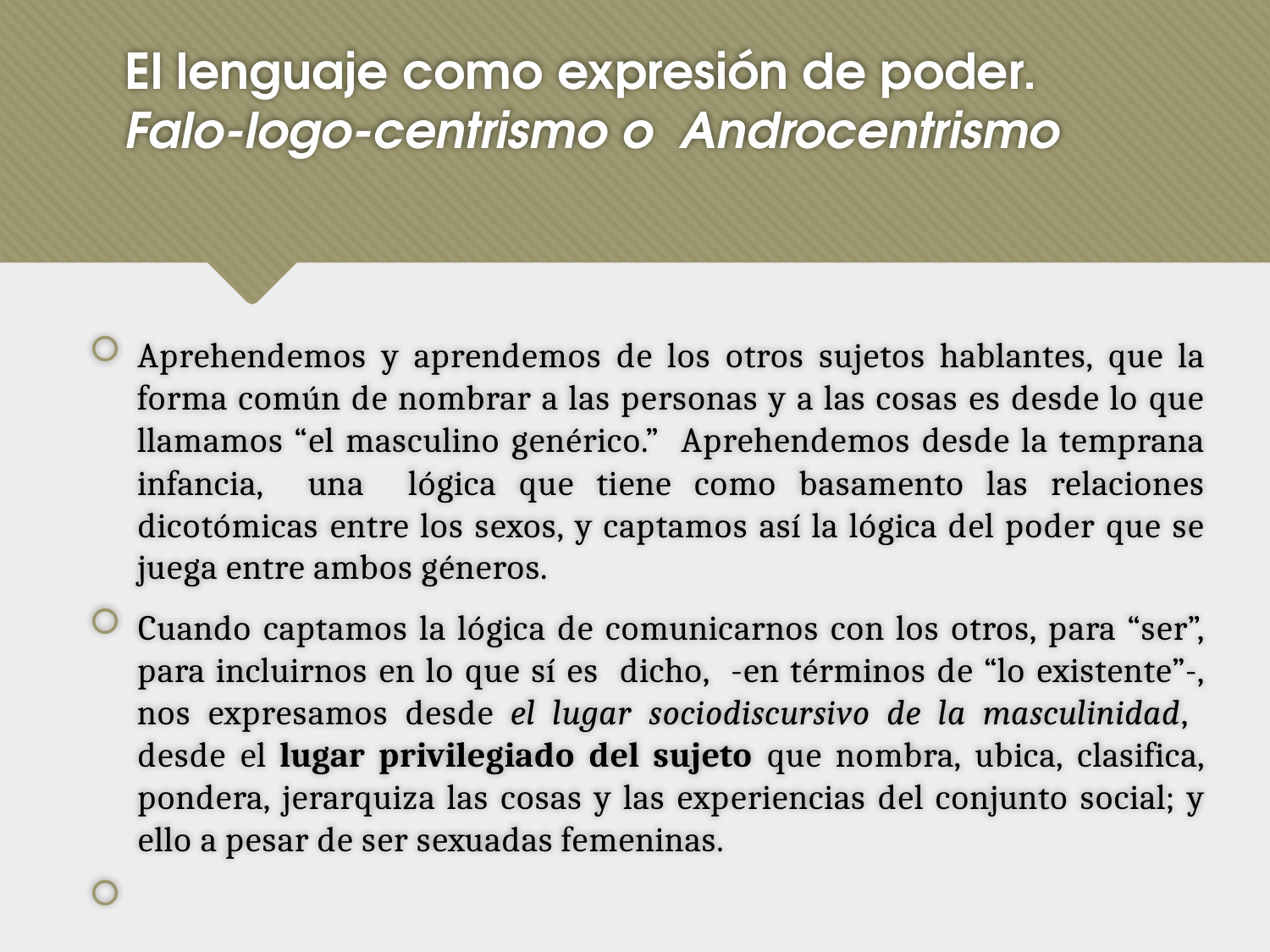

# El lenguaje como expresión de poder. Falo-logo-centrismo o  Androcentrismo
Aprehendemos y aprendemos de los otros sujetos hablantes, que la forma común de nombrar a las personas y a las cosas es desde lo que llamamos “el masculino genérico.”  Aprehendemos desde la temprana infancia,  una  lógica que tiene como basamento las relaciones dicotómicas entre los sexos, y captamos así la lógica del poder que se juega entre ambos géneros.
Cuando captamos la lógica de comunicarnos con los otros, para “ser”, para incluirnos en lo que sí es  dicho,  -en términos de “lo existente”-, nos expresamos desde el lugar sociodiscursivo de la masculinidad,  desde el lugar privilegiado del sujeto que nombra, ubica, clasifica, pondera, jerarquiza las cosas y las experiencias del conjunto social; y ello a pesar de ser sexuadas femeninas.